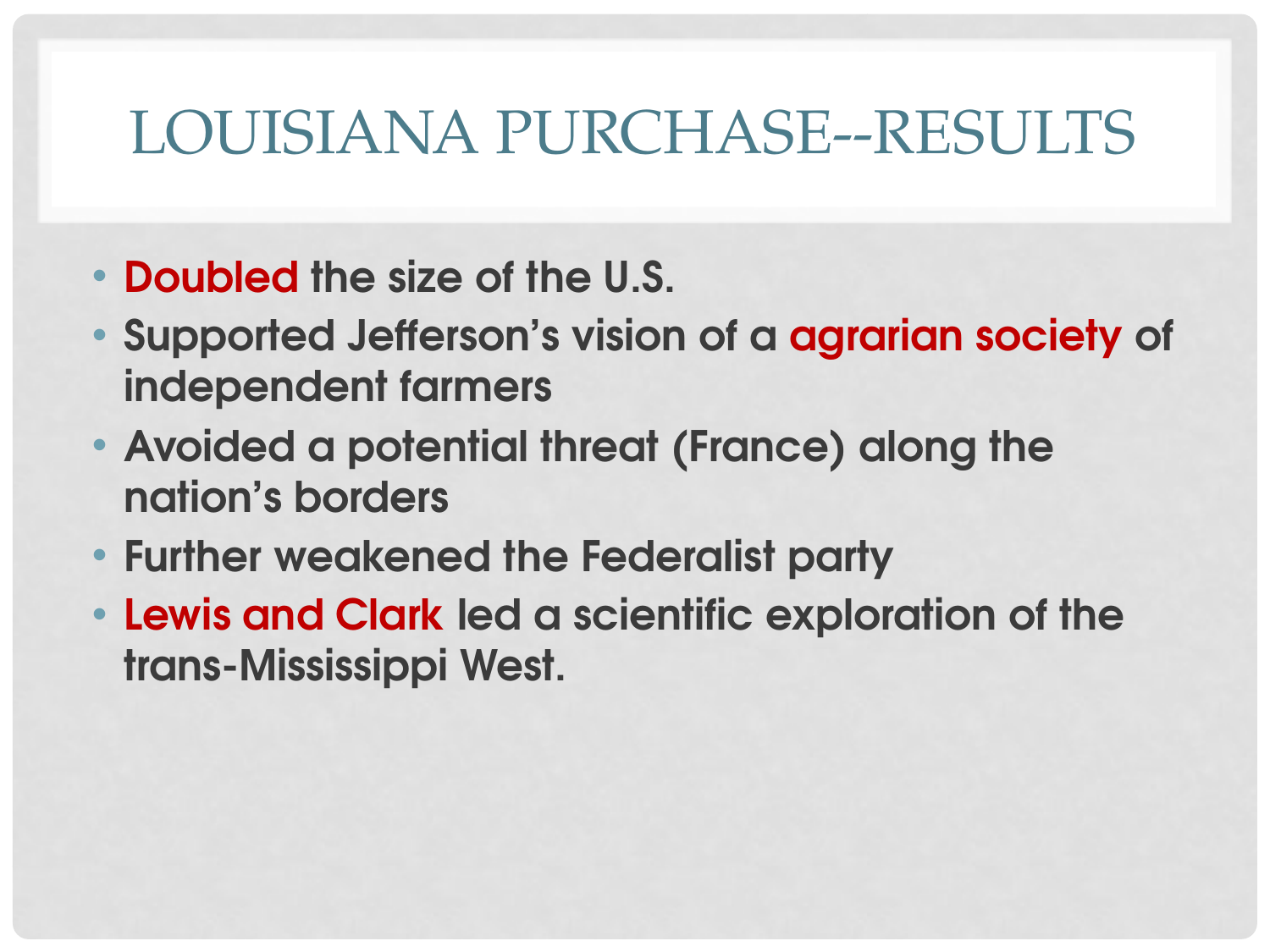

# Louisiana Purchase--RESULTS
Doubled the size of the U.S.
Supported Jefferson’s vision of a agrarian society of independent farmers
Avoided a potential threat (France) along the nation’s borders
Further weakened the Federalist party
Lewis and Clark led a scientific exploration of the trans-Mississippi West.